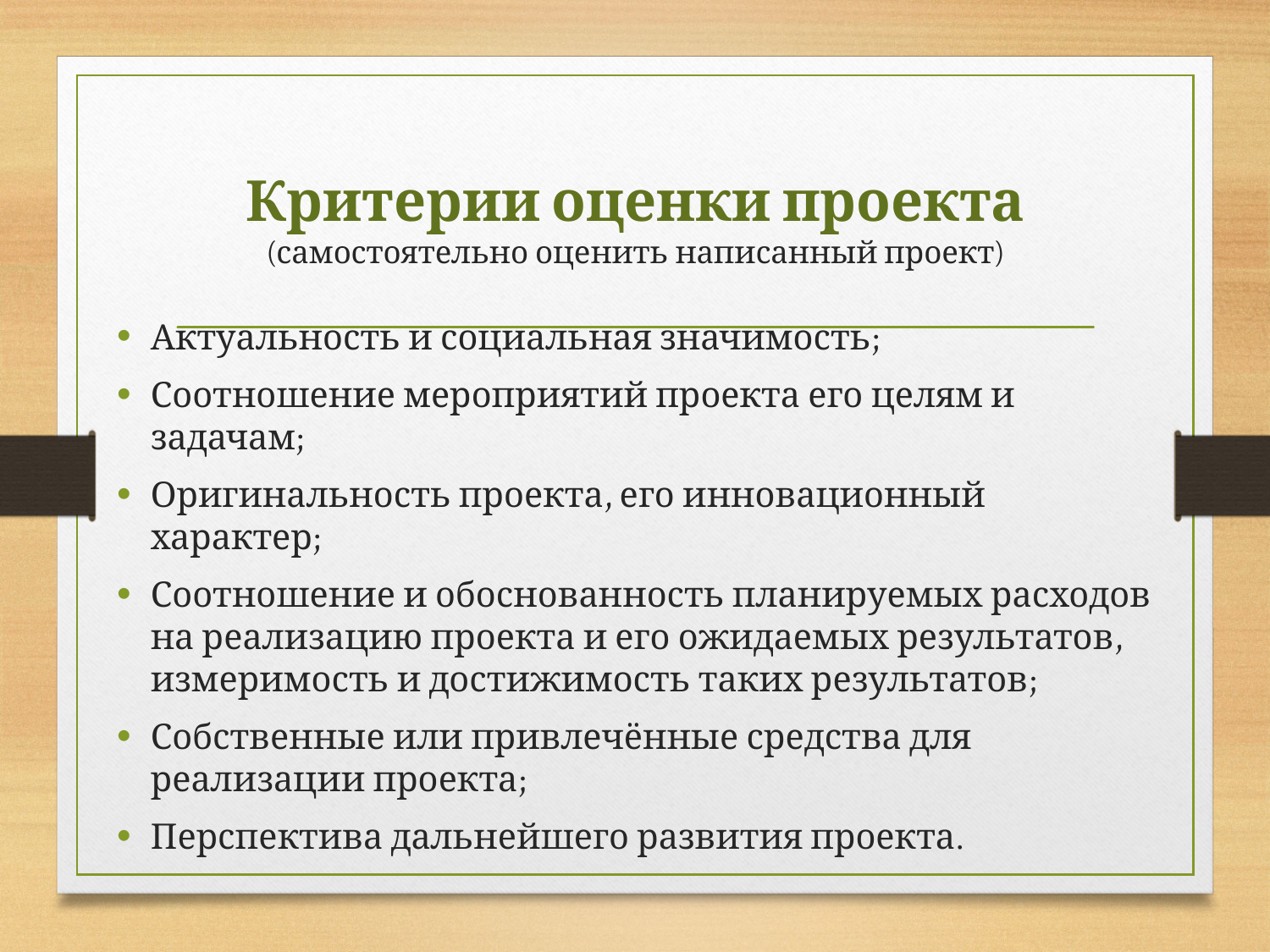

# Критерии оценки проекта (самостоятельно оценить написанный проект)
Актуальность и социальная значимость;
Соотношение мероприятий проекта его целям и задачам;
Оригинальность проекта, его инновационный характер;
Соотношение и обоснованность планируемых расходов на реализацию проекта и его ожидаемых результатов, измеримость и достижимость таких результатов;
Собственные или привлечённые средства для реализации проекта;
Перспектива дальнейшего развития проекта.